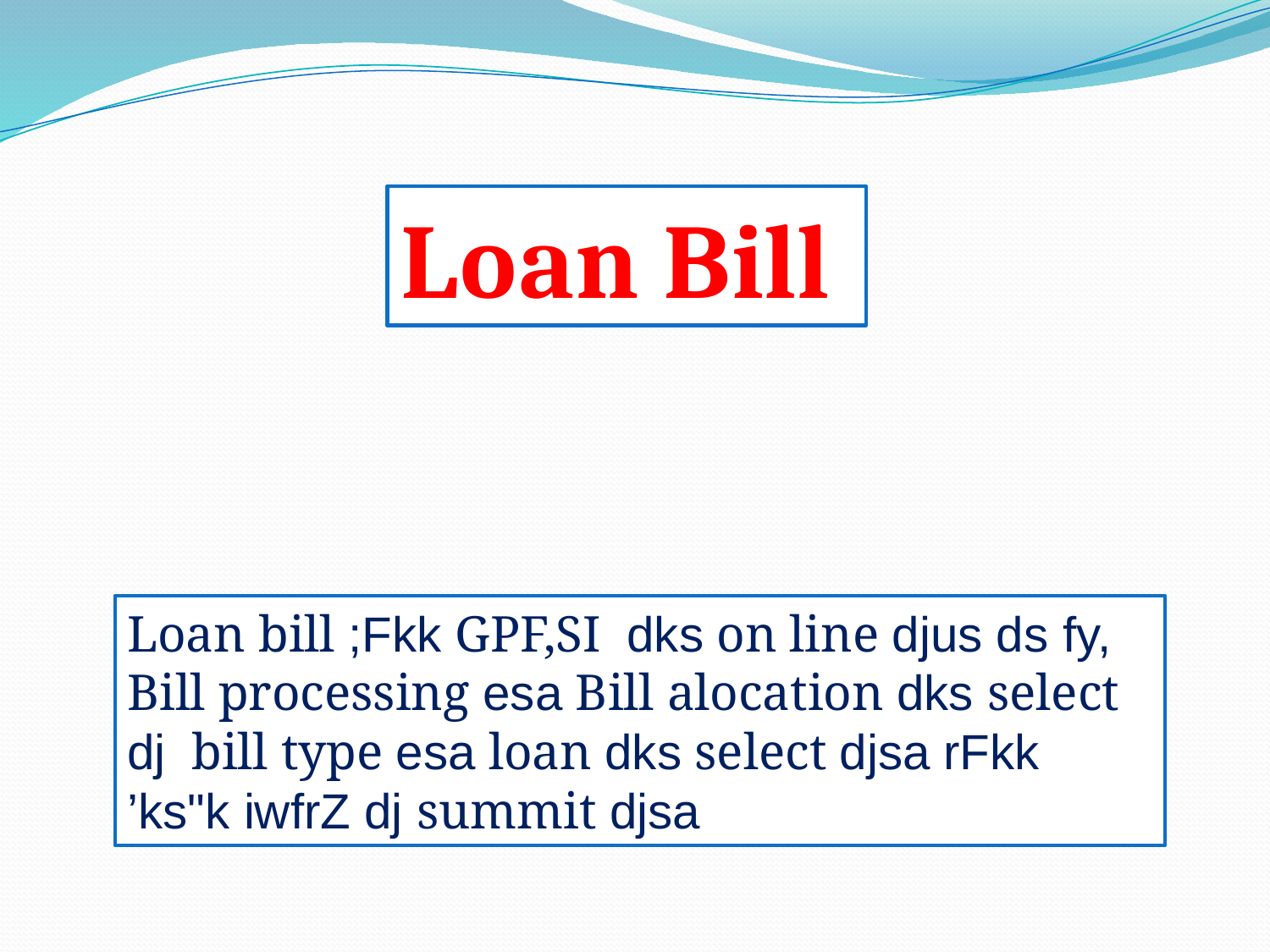

Loan Bill
Loan bill ;Fkk GPF,SI  dks on line djus ds fy, Bill processing esa Bill alocation dks select dj  bill type esa loan dks select djsa rFkk ’ks"k iwfrZ dj summit djsa